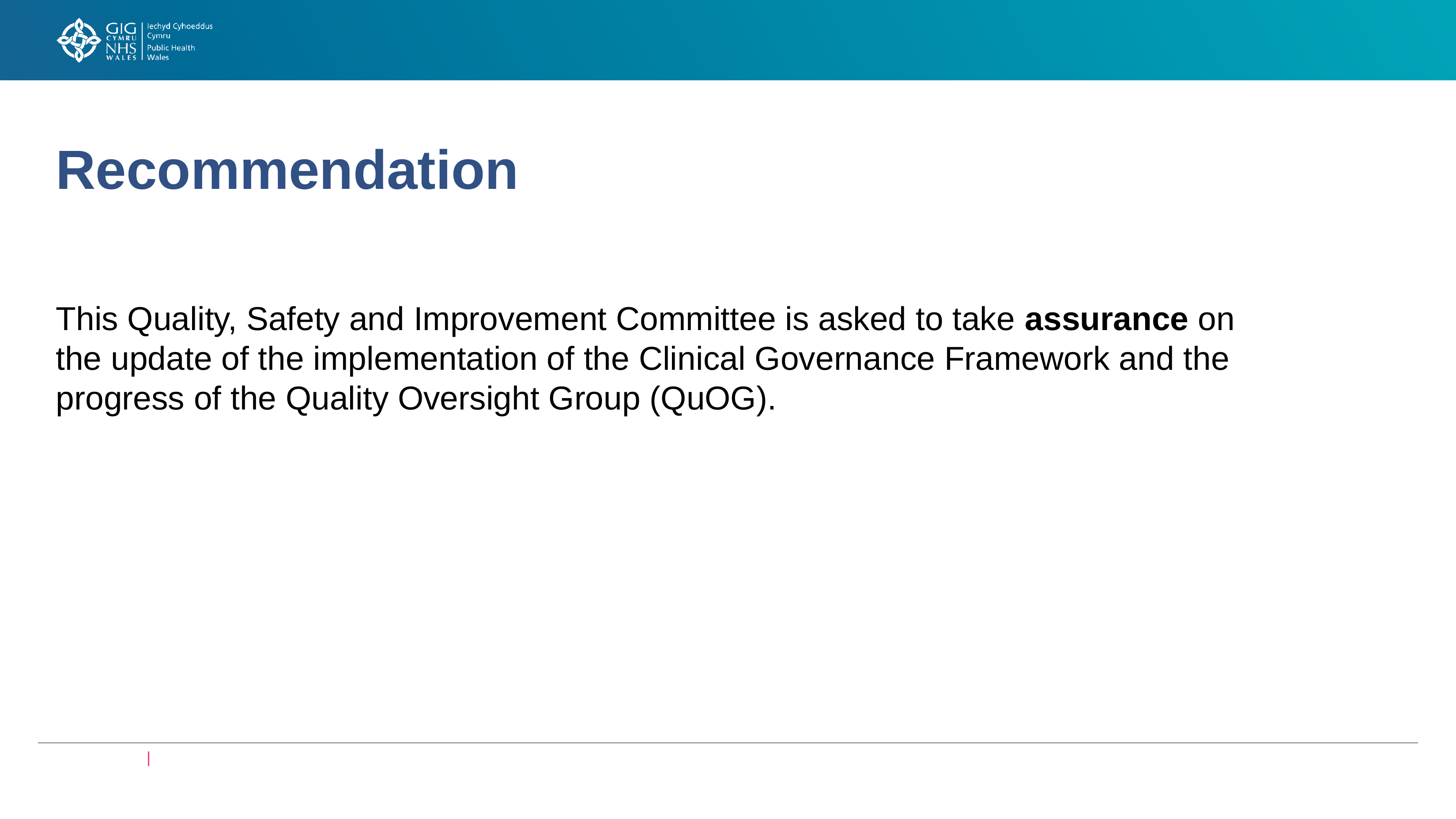

# Recommendation
This Quality, Safety and Improvement Committee is asked to take assurance on the update of the implementation of the Clinical Governance Framework and the progress of the Quality Oversight Group (QuOG).